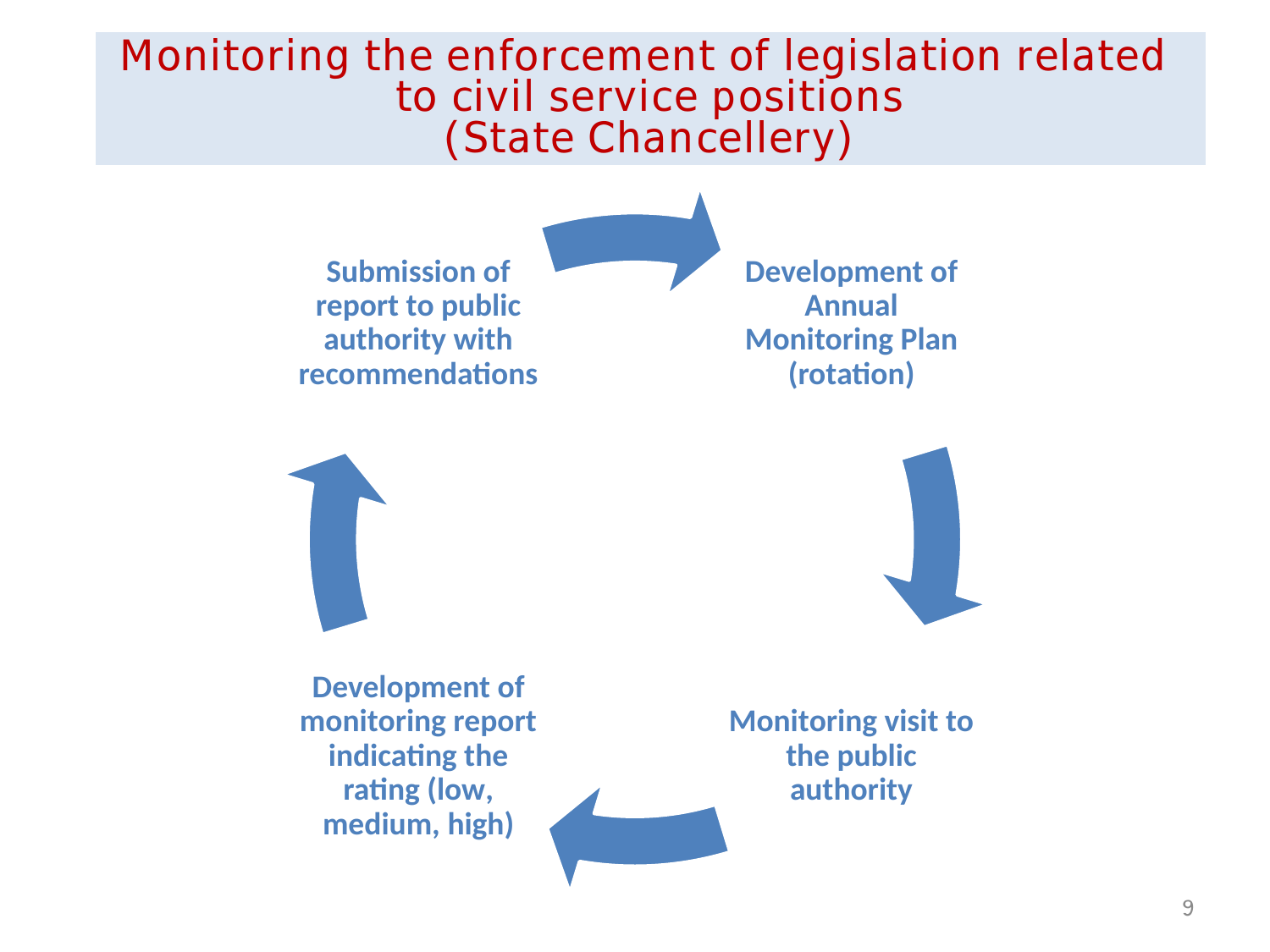

| Monitoring the enforcement of legislation related to civil service positions (State Chancellery) |
| --- |
# RAPC: MRU
Development of Annual Monitoring Plan (rotation)
Monitoring visit to the public authority
Development of monitoring report indicating the rating (low, medium, high)
Submission of report to public authority with recommendations
9